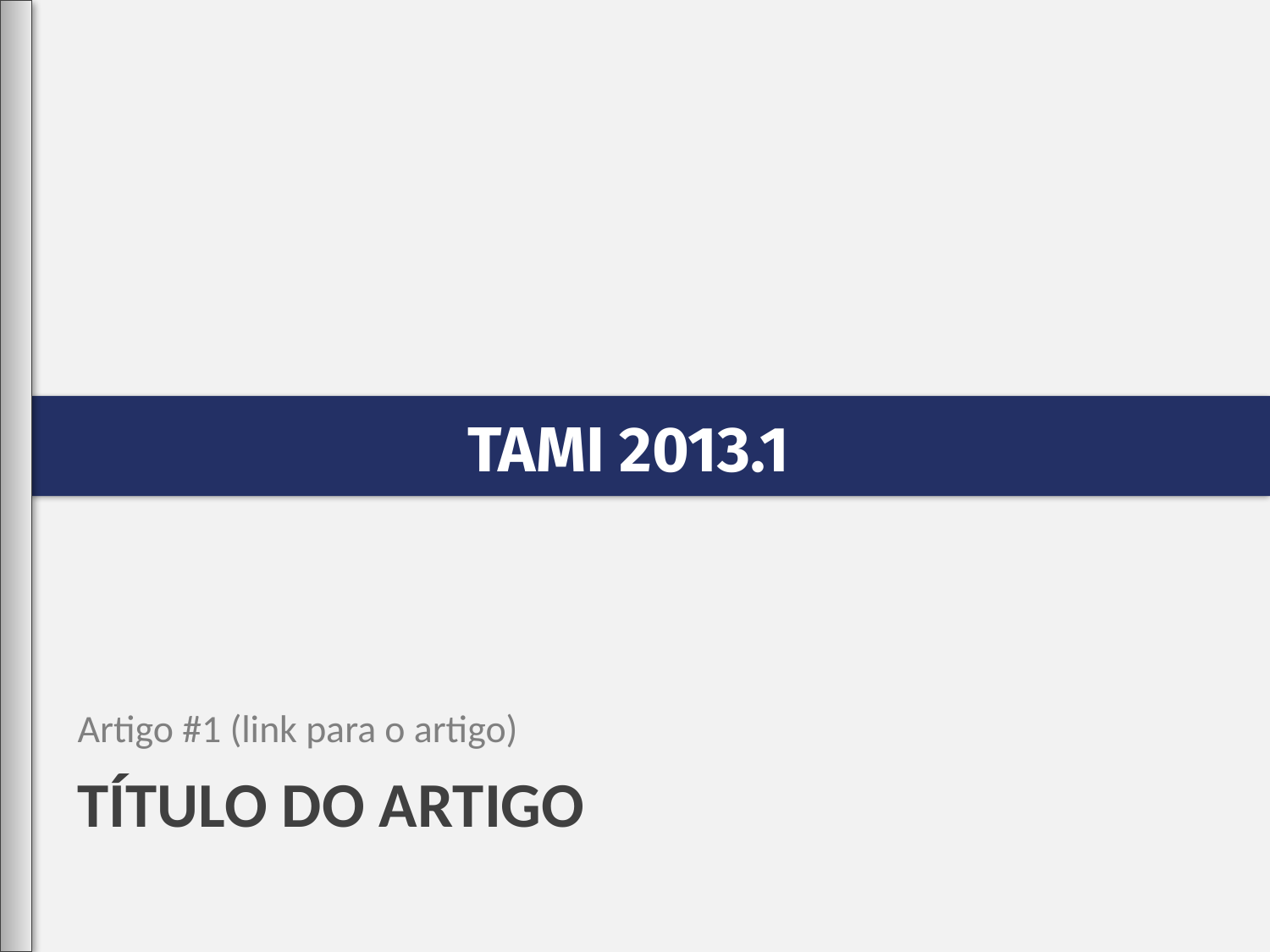

Artigo #1 (link para o artigo)
# Título do artigo